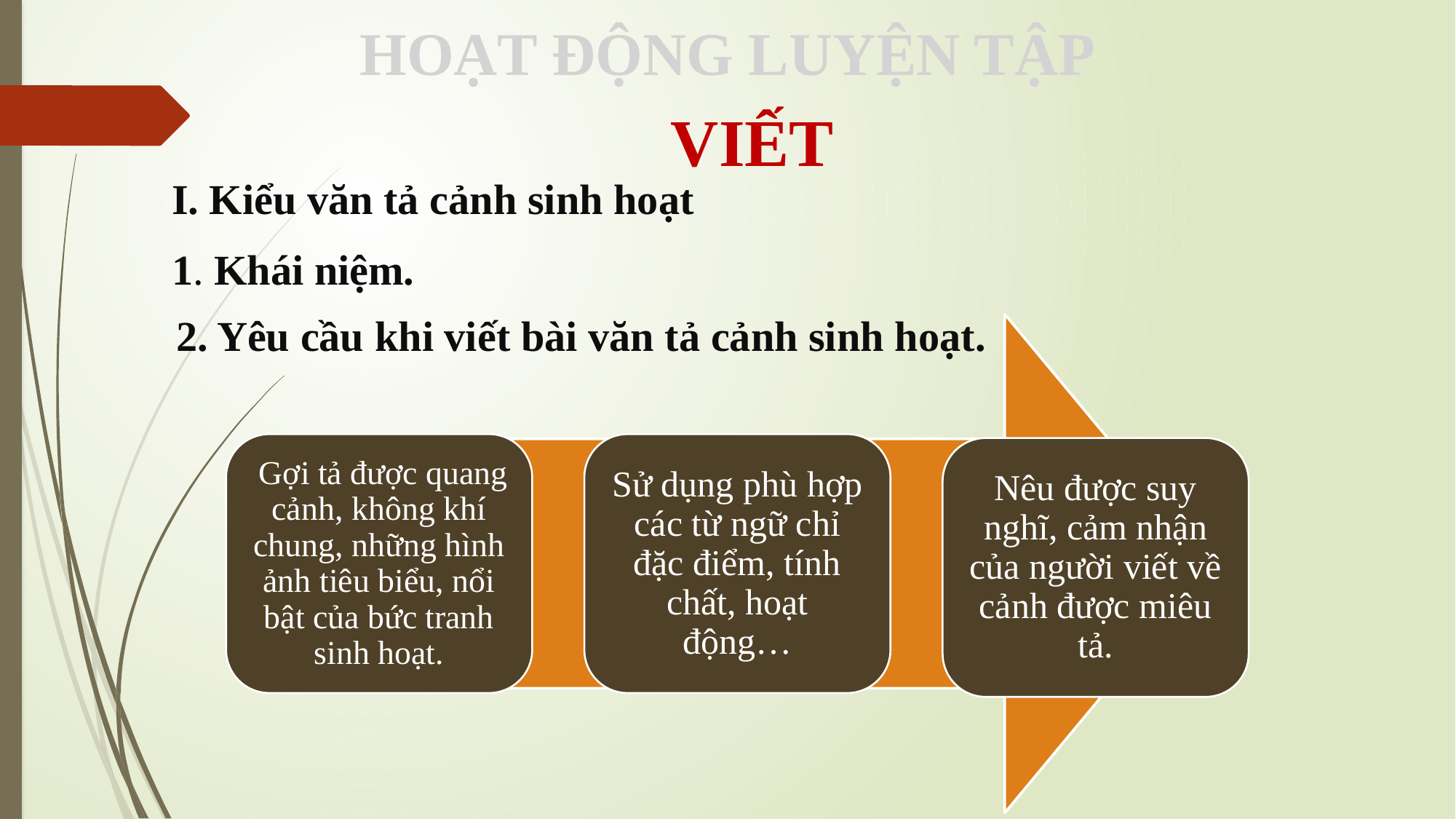

HOẠT ĐỘNG LUYỆN TẬP
VIẾT
I. Kiểu văn tả cảnh sinh hoạt
1. Khái niệm.
2. Yêu cầu khi viết bài văn tả cảnh sinh hoạt.

 Gợi tả được quang cảnh, không khí chung, những hình ảnh tiêu biểu, nổi bật của bức tranh sinh hoạt.
Sử dụng phù hợp các từ ngữ chỉ đặc điểm, tính chất, hoạt động…
Nêu được suy nghĩ, cảm nhận của người viết về cảnh được miêu tả.